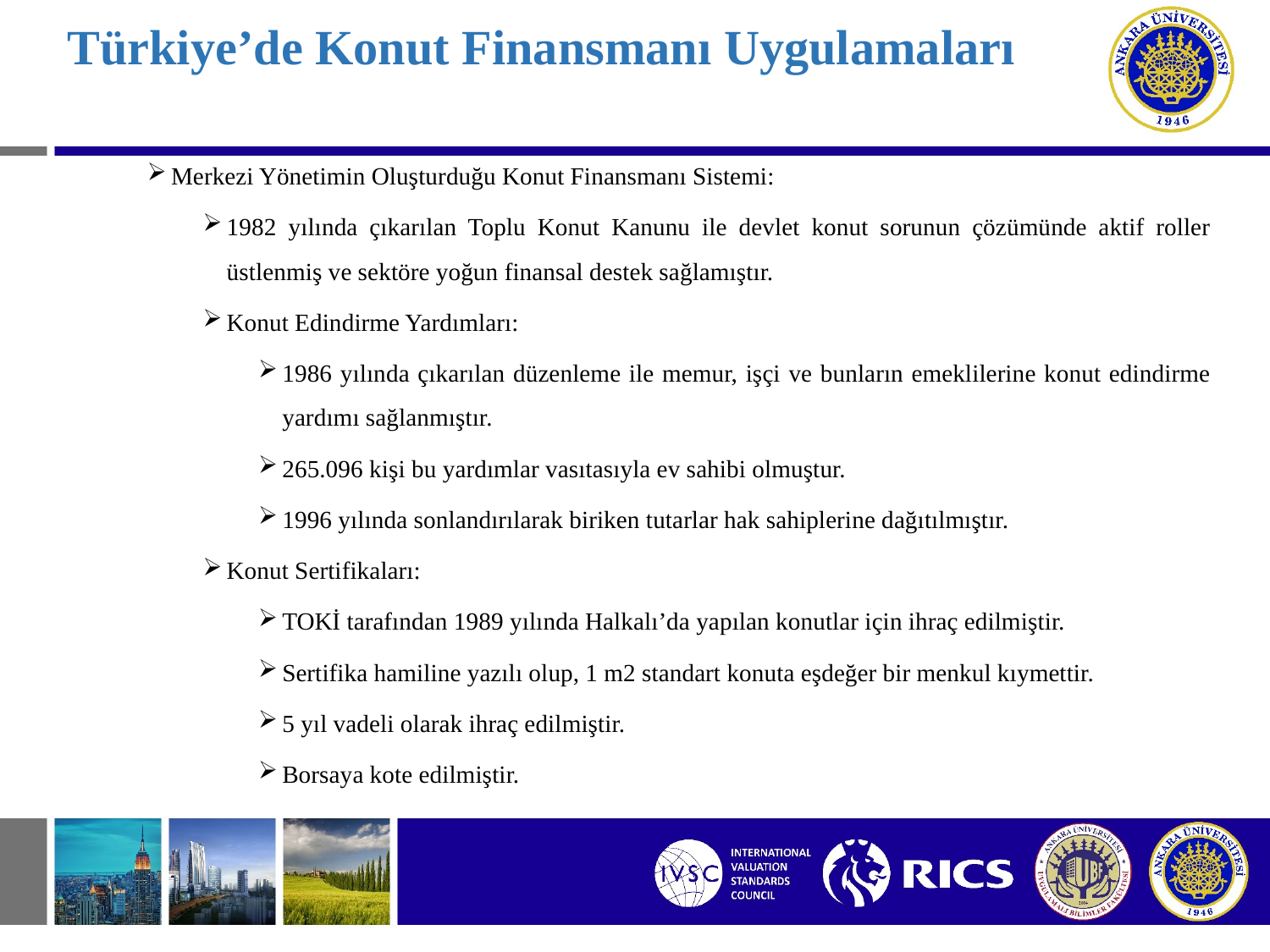

# Türkiye’de Konut Finansmanı Uygulamaları
Merkezi Yönetimin Oluşturduğu Konut Finansmanı Sistemi:
1982 yılında çıkarılan Toplu Konut Kanunu ile devlet konut sorunun çözümünde aktif roller üstlenmiş ve sektöre yoğun finansal destek sağlamıştır.
Konut Edindirme Yardımları:
1986 yılında çıkarılan düzenleme ile memur, işçi ve bunların emeklilerine konut edindirme yardımı sağlanmıştır.
265.096 kişi bu yardımlar vasıtasıyla ev sahibi olmuştur.
1996 yılında sonlandırılarak biriken tutarlar hak sahiplerine dağıtılmıştır.
Konut Sertifikaları:
TOKİ tarafından 1989 yılında Halkalı’da yapılan konutlar için ihraç edilmiştir.
Sertifika hamiline yazılı olup, 1 m2 standart konuta eşdeğer bir menkul kıymettir.
5 yıl vadeli olarak ihraç edilmiştir.
Borsaya kote edilmiştir.